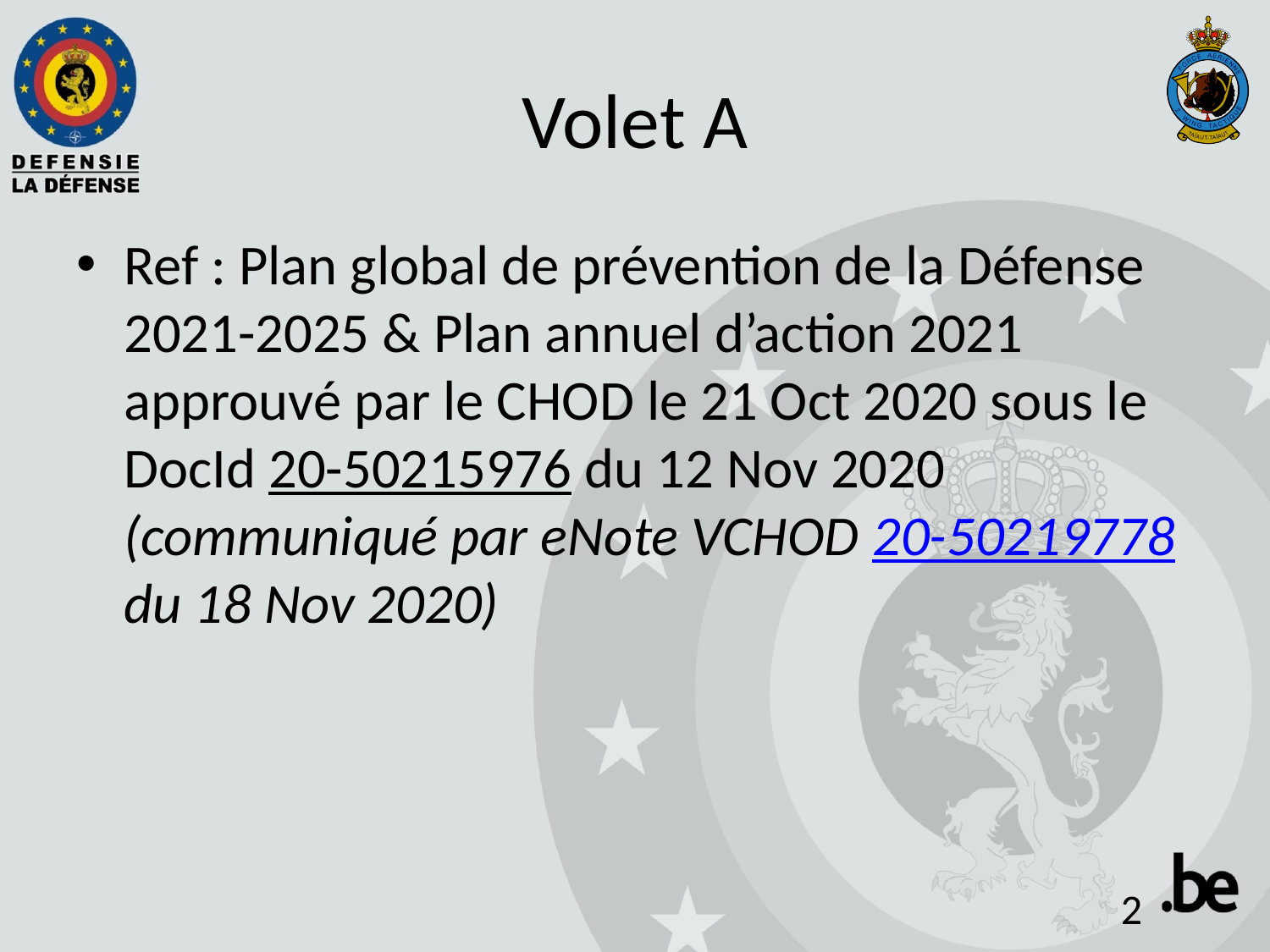

# Volet A
Ref : Plan global de prévention de la Défense 2021-2025 & Plan annuel d’action 2021 approuvé par le CHOD le 21 Oct 2020 sous le DocId 20-50215976 du 12 Nov 2020 (communiqué par eNote VCHOD 20-50219778 du 18 Nov 2020)
2